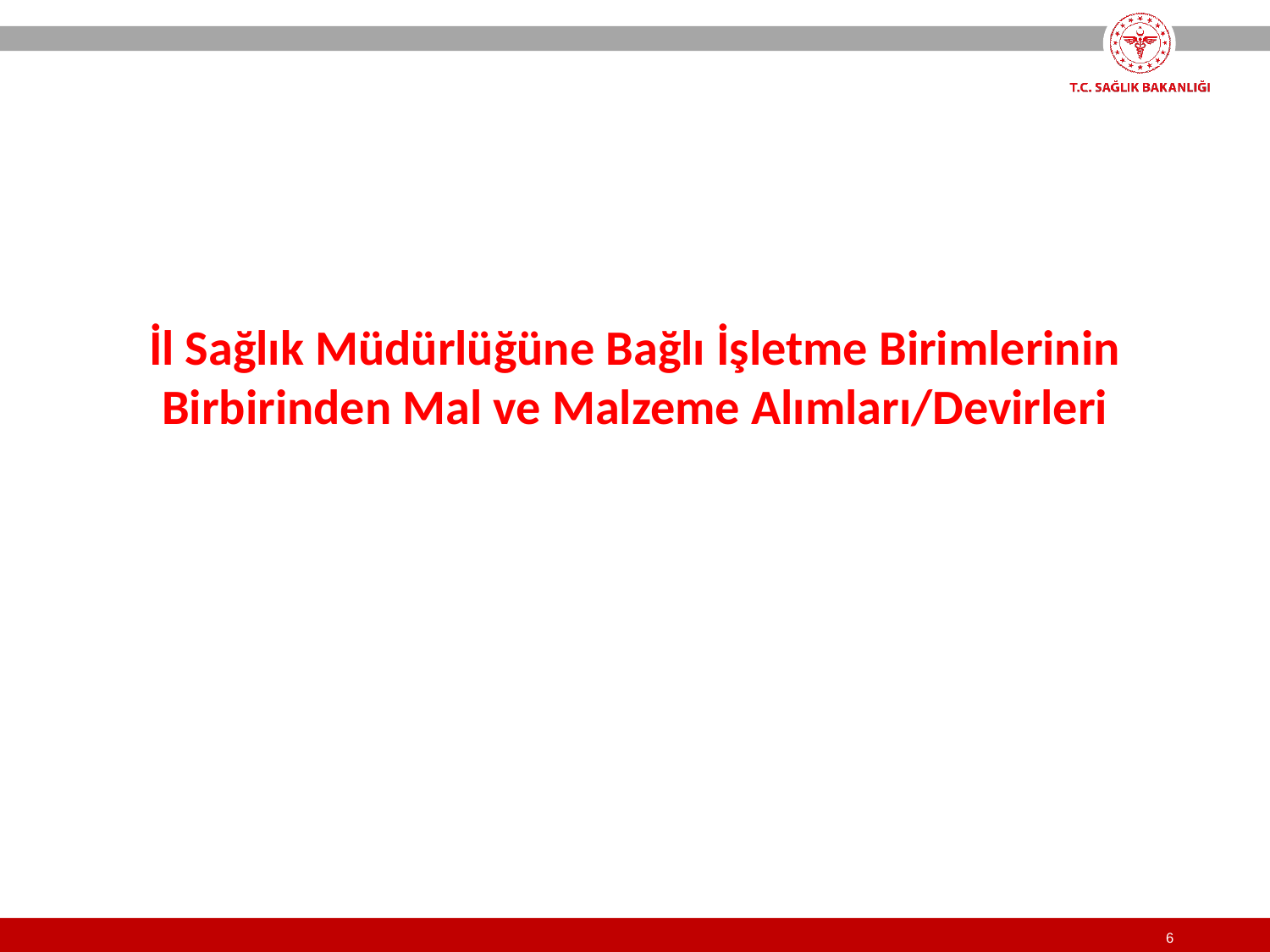

İl Sağlık Müdürlüğüne Bağlı İşletme Birimlerinin Birbirinden Mal ve Malzeme Alımları/Devirleri